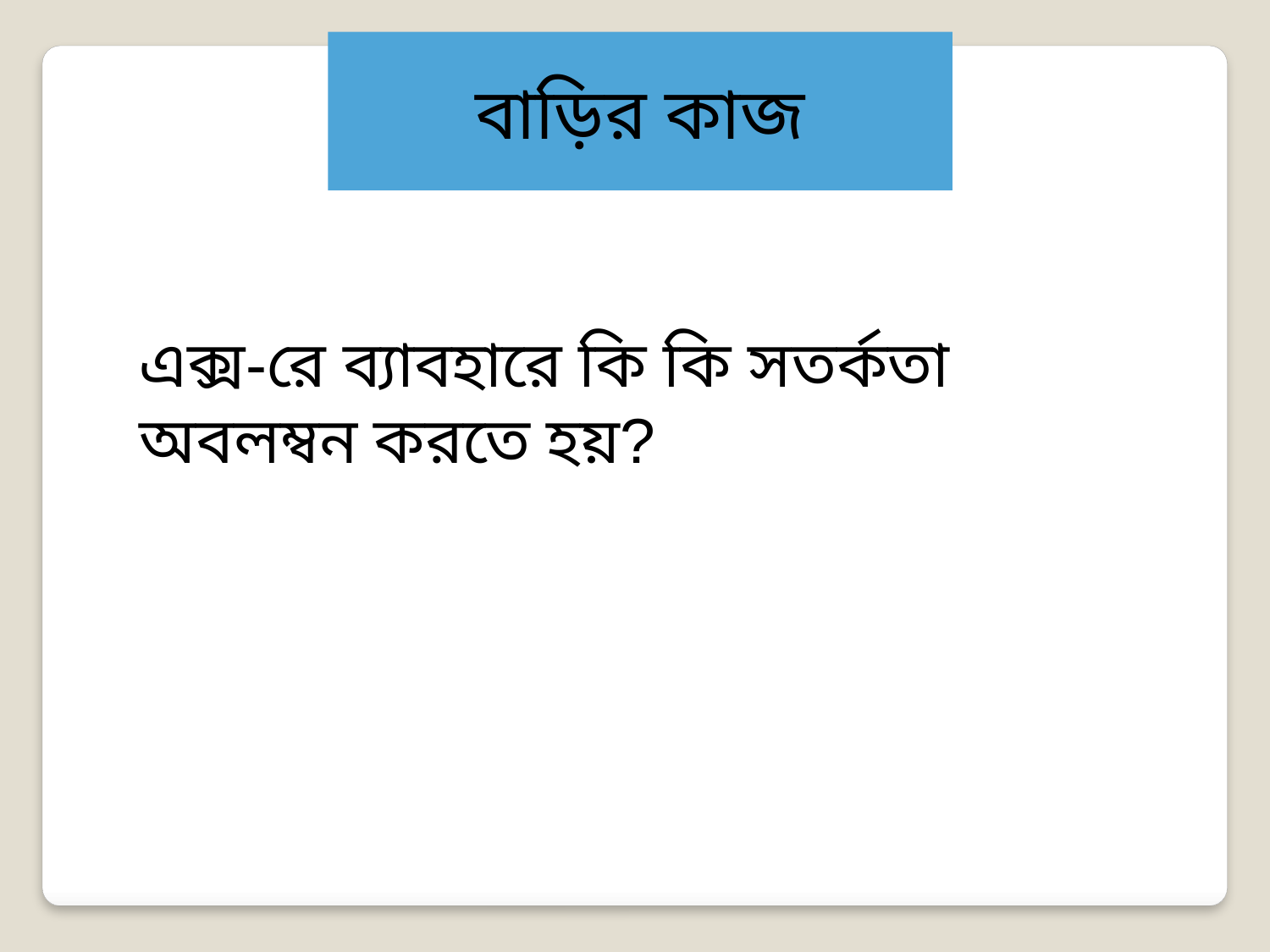

বাড়ির কাজ
এক্স-রে ব্যাবহারে কি কি সতর্কতা অবলম্বন করতে হয়?